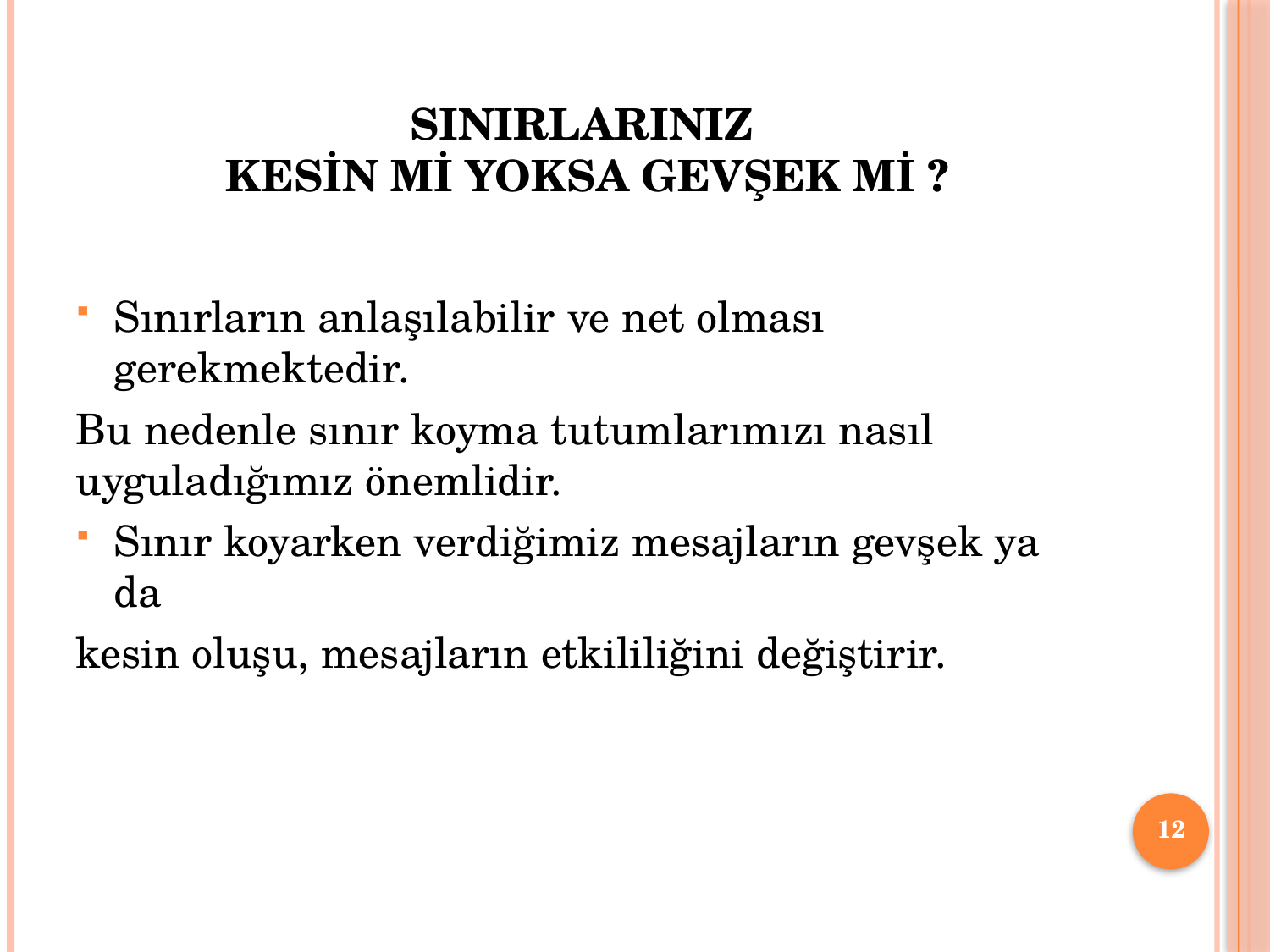

# SINIRLARINIZ KESİN Mİ YOKSA GEVŞEK Mİ ?

Sınırların anlaşılabilir ve net olması gerekmektedir.
Bu nedenle sınır koyma tutumlarımızı nasıl uyguladığımız önemlidir.
Sınır koyarken verdiğimiz mesajların gevşek ya da
kesin oluşu, mesajların etkililiğini değiştirir.
12